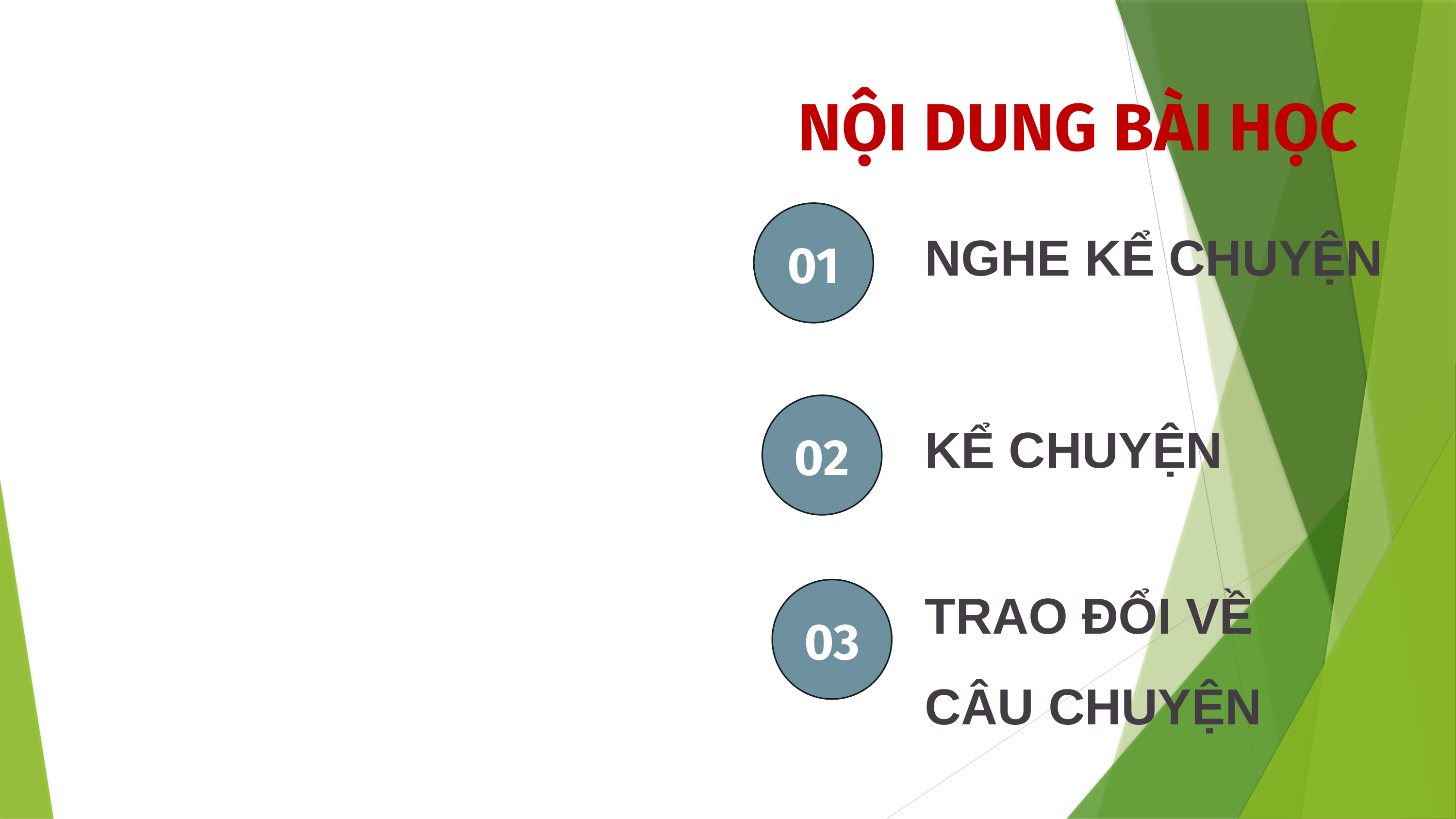

NỘI DUNG BÀI HỌC
01
NGHE KỂ CHUYỆN
02
KỂ CHUYỆN
TRAO ĐỔI VỀ CÂU CHUYỆN
03